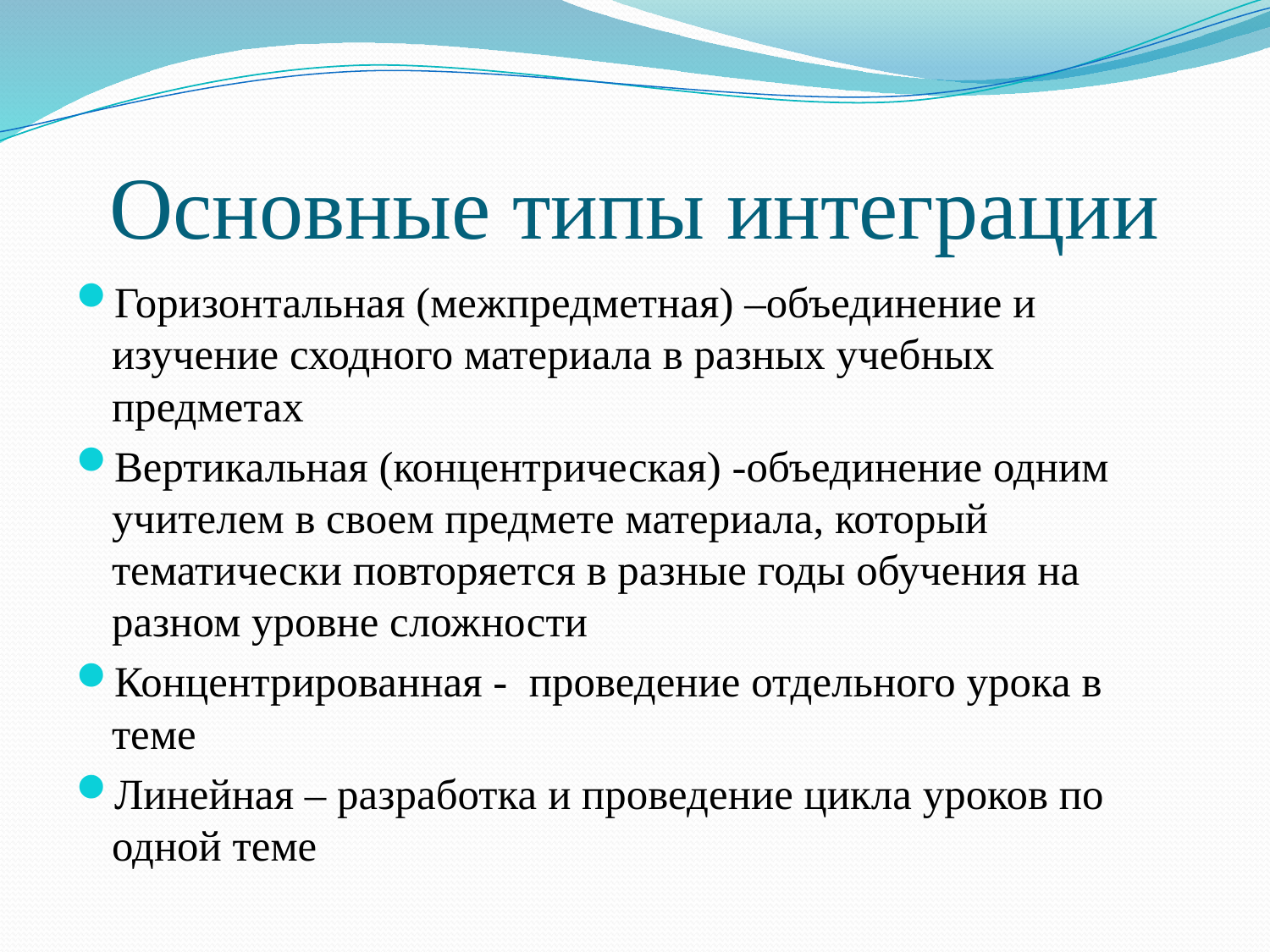

# Основные типы интеграции
Горизонтальная (межпредметная) –объединение и изучение сходного материала в разных учебных предметах
Вертикальная (концентрическая) -объединение одним учителем в своем предмете материала, который тематически повторяется в разные годы обучения на разном уровне сложности
Концентрированная -  проведение отдельного урока в теме
Линейная – разработка и проведение цикла уроков по одной теме